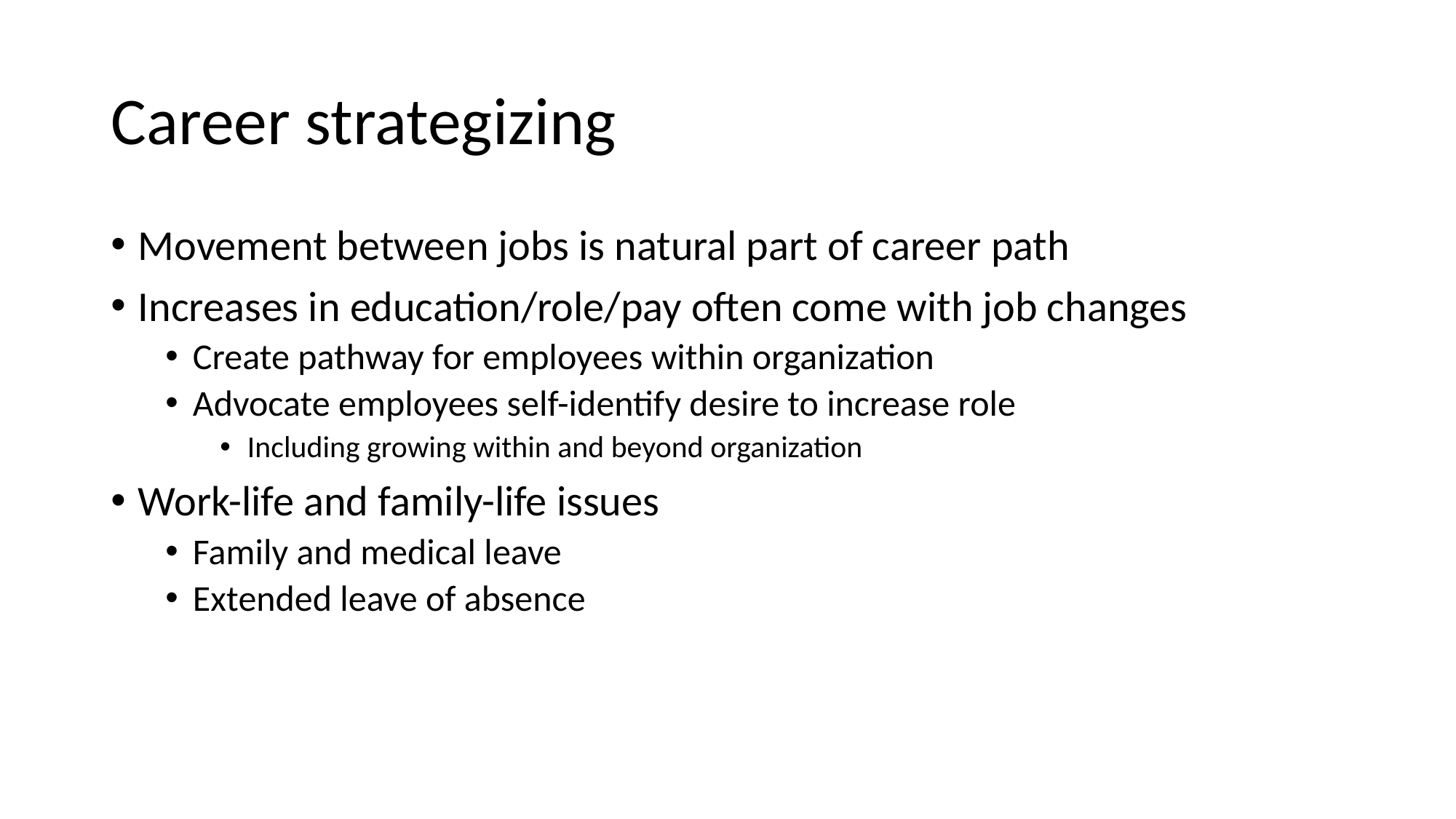

# Career strategizing
Movement between jobs is natural part of career path
Increases in education/role/pay often come with job changes
Create pathway for employees within organization
Advocate employees self-identify desire to increase role
Including growing within and beyond organization
Work-life and family-life issues
Family and medical leave
Extended leave of absence